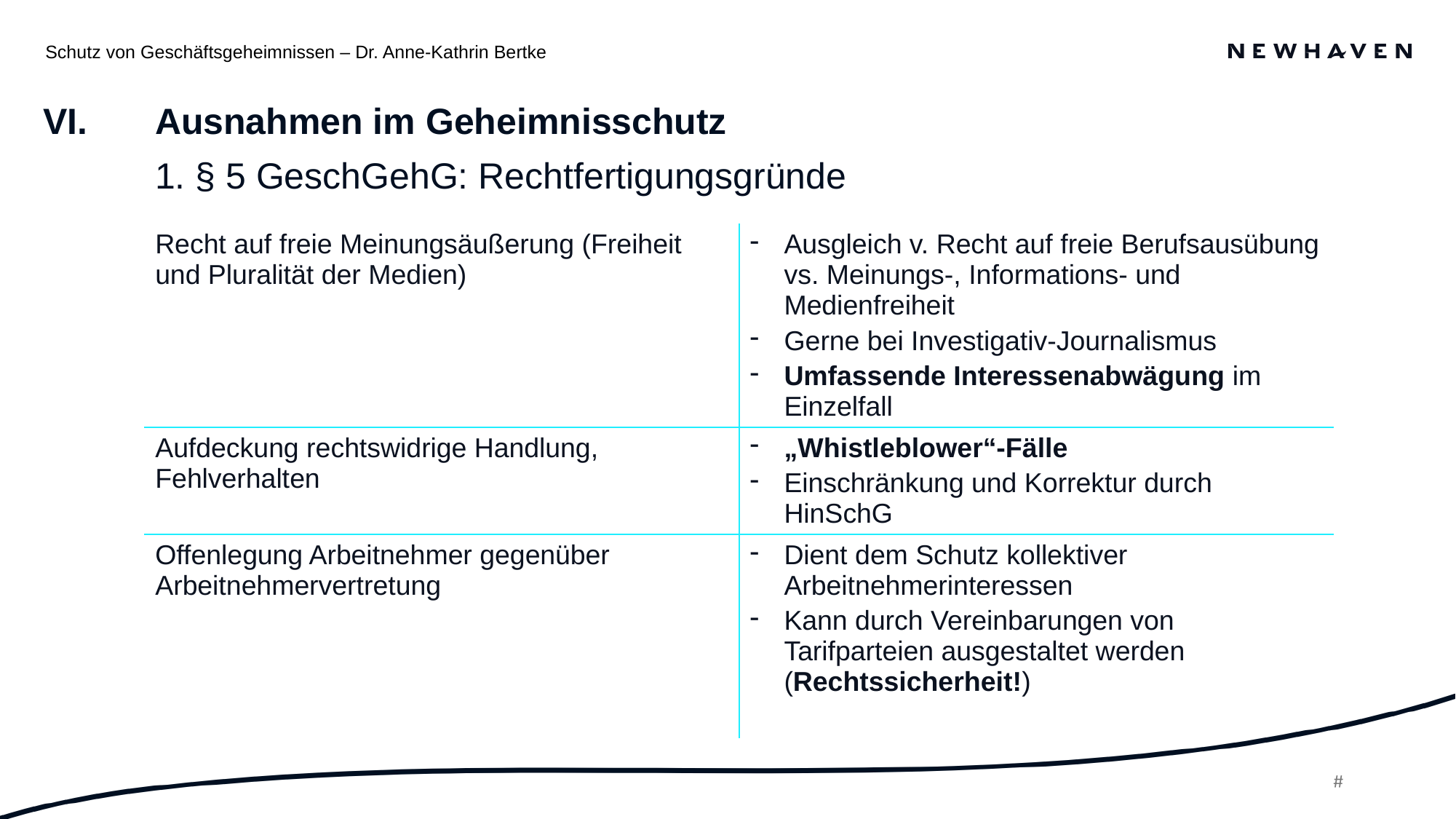

Schutz von Geschäftsgeheimnissen – Dr. Anne-Kathrin Bertke

Ausnahmen im Geheimnisschutz
1. § 5 GeschGehG: Rechtfertigungsgründe
VI.

| Recht auf freie Meinungsäußerung (Freiheit und Pluralität der Medien) | Ausgleich v. Recht auf freie Berufsausübung vs. Meinungs-, Informations- und Medienfreiheit Gerne bei Investigativ-Journalismus Umfassende Interessenabwägung im Einzelfall |
| --- | --- |
| Aufdeckung rechtswidrige Handlung, Fehlverhalten | „Whistleblower“-Fälle Einschränkung und Korrektur durch HinSchG |
| Offenlegung Arbeitnehmer gegenüber Arbeitnehmervertretung | Dient dem Schutz kollektiver Arbeitnehmerinteressen Kann durch Vereinbarungen von Tarifparteien ausgestaltet werden (Rechtssicherheit!) |
38